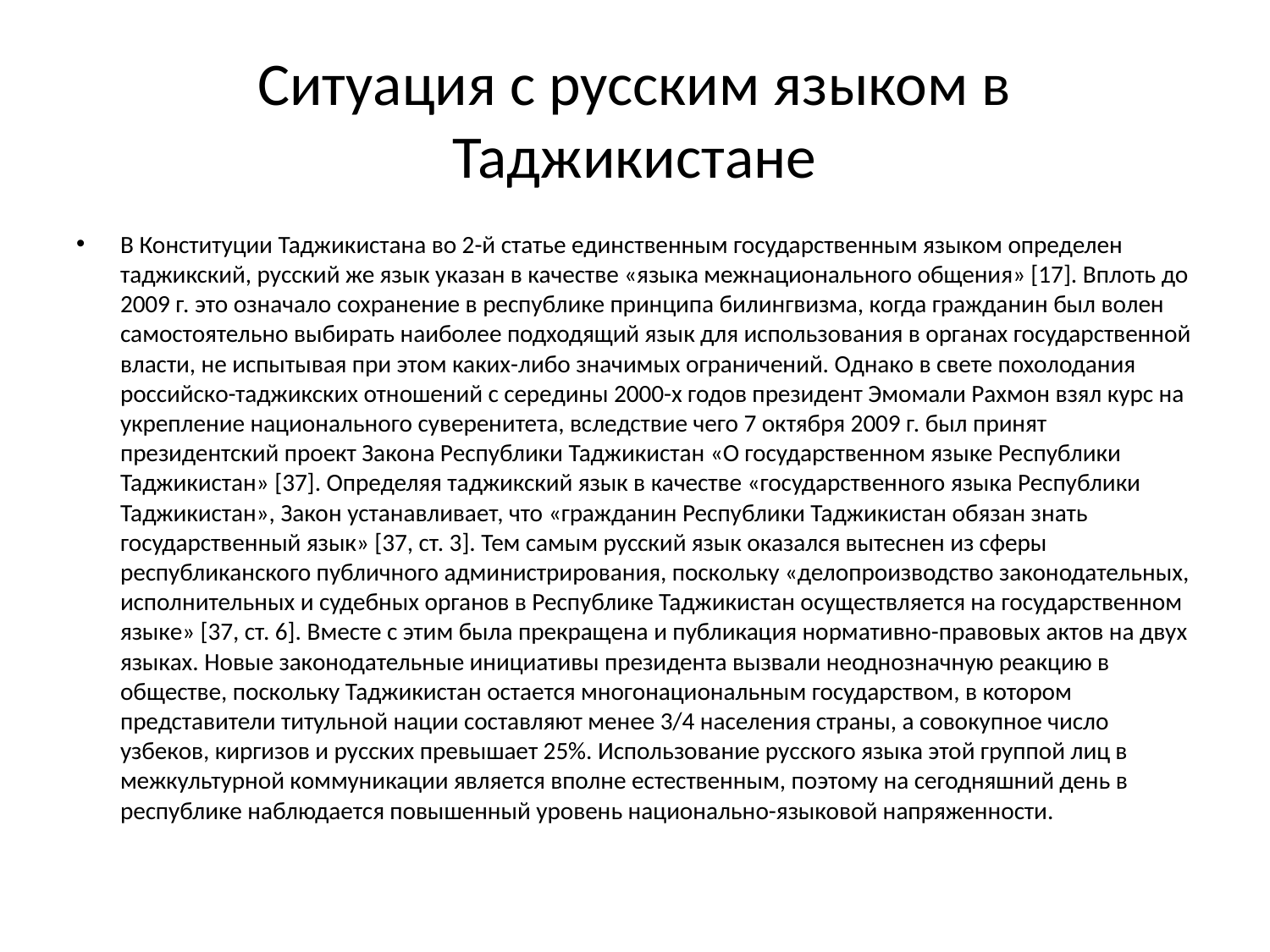

# Ситуация с русским языком в Таджикистане
В Конституции Таджикистана во 2-й статье единственным государственным языком определен таджикский, русский же язык указан в качестве «языка межнационального общения» [17]. Вплоть до 2009 г. это означало сохранение в республике принципа билингвизма, когда гражданин был волен самостоятельно выбирать наиболее подходящий язык для использования в органах государственной власти, не испытывая при этом каких-либо значимых ограничений. Однако в свете похолодания российско-таджикских отношений с середины 2000-х годов президент Эмомали Рахмон взял курс на укрепление национального суверенитета, вследствие чего 7 октября 2009 г. был принят президентский проект Закона Республики Таджикистан «О государственном языке Республики Таджикистан» [37]. Определяя таджикский язык в качестве «государственного языка Республики Таджикистан», Закон устанавливает, что «гражданин Республики Таджикистан обязан знать государственный язык» [37, ст. 3]. Тем самым русский язык оказался вытеснен из сферы республиканского публичного администрирования, поскольку «делопроизводство законодательных, исполнительных и судебных органов в Республике Таджикистан осуществляется на государственном языке» [37, ст. 6]. Вместе с этим была прекращена и публикация нормативно-правовых актов на двух языках. Новые законодательные инициативы президента вызвали неоднозначную реакцию в обществе, поскольку Таджикистан остается многонациональным государством, в котором представители титульной нации составляют менее 3/4 населения страны, а совокупное число узбеков, киргизов и русских превышает 25%. Использование русского языка этой группой лиц в межкультурной коммуникации является вполне естественным, поэтому на сегодняшний день в республике наблюдается повышенный уровень национально-языковой напряженности.